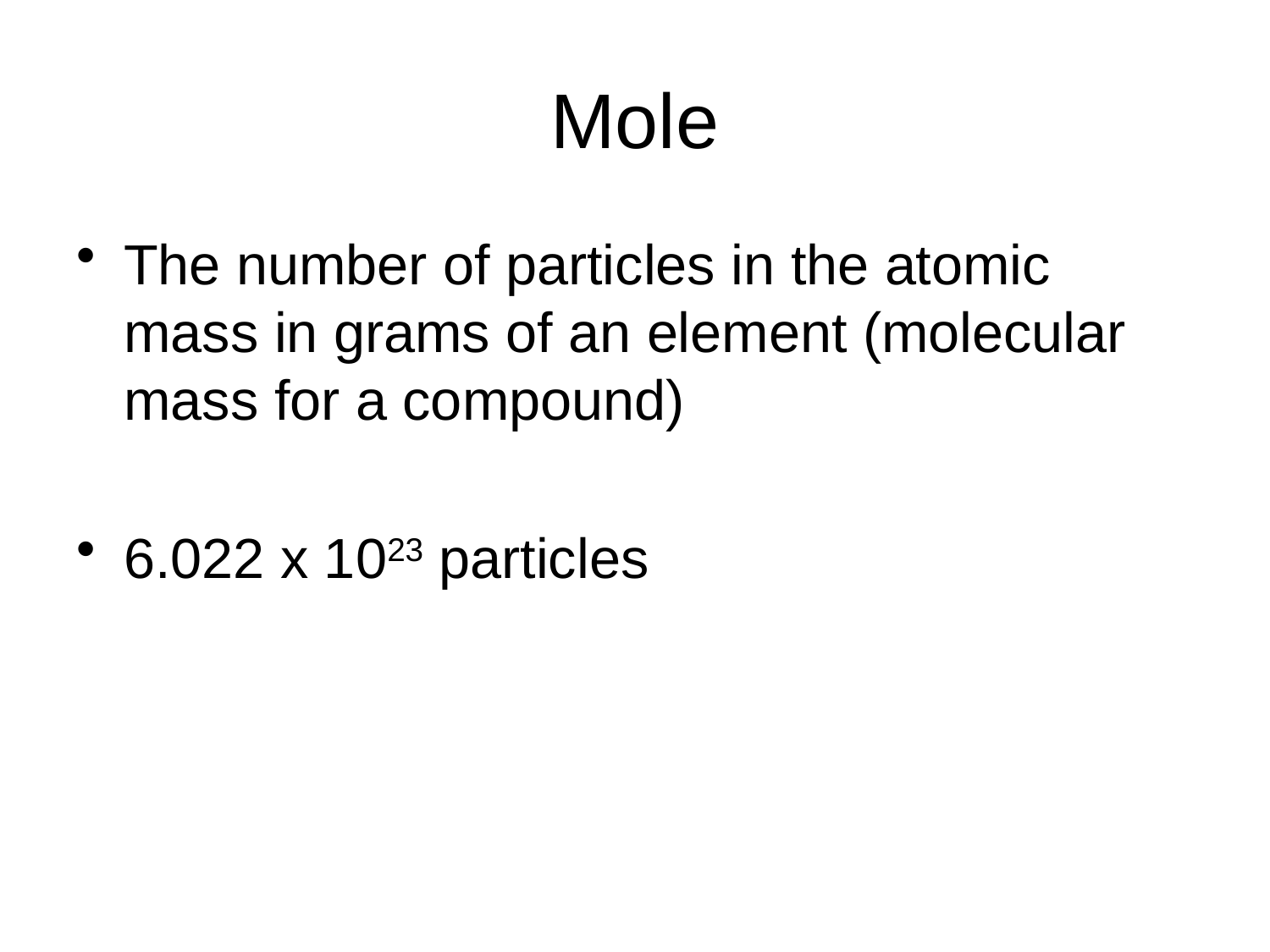

# Mole
The number of particles in the atomic mass in grams of an element (molecular mass for a compound)

6.022 x 1023 particles